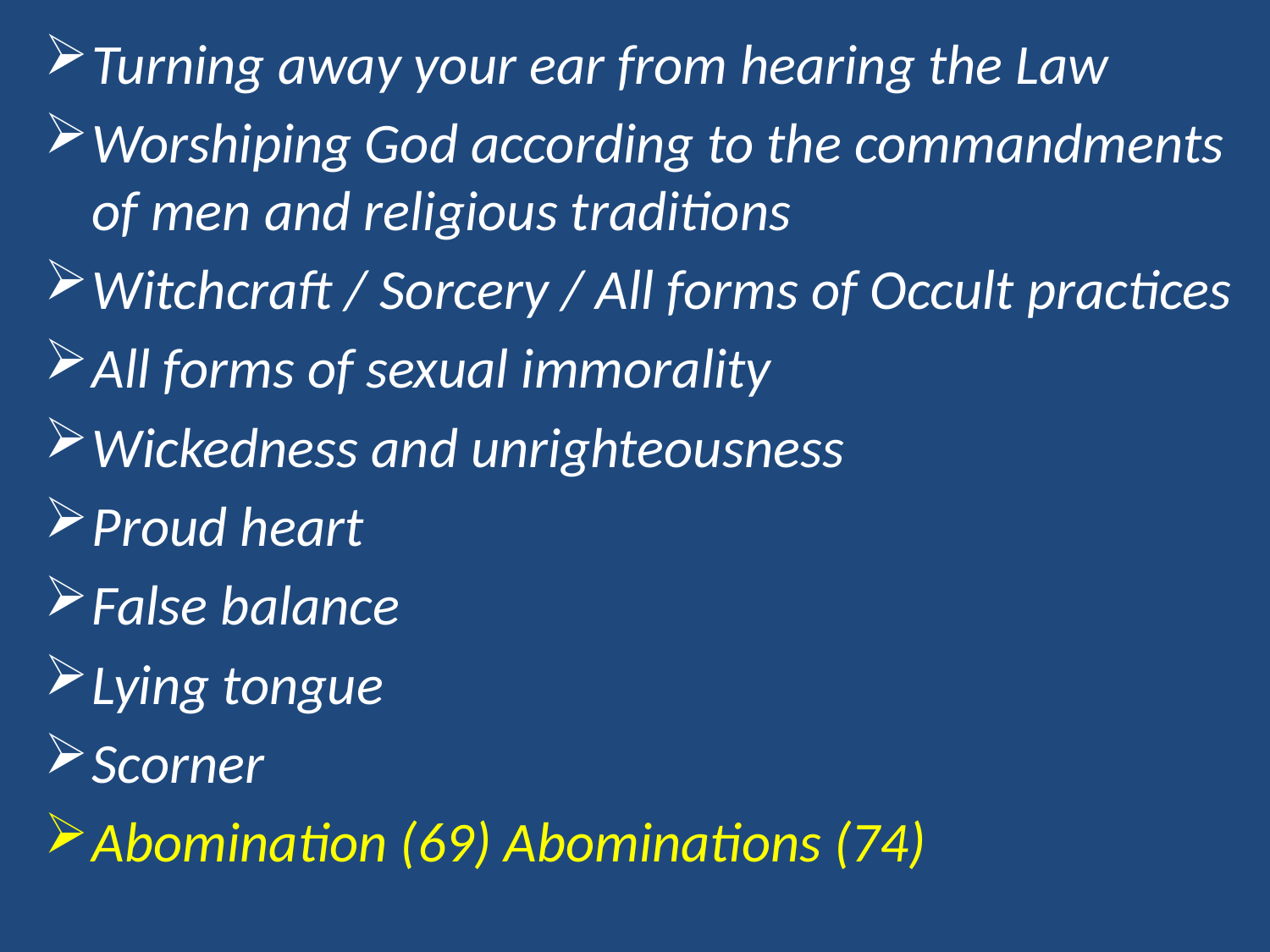

Turning away your ear from hearing the Law
Worshiping God according to the commandments of men and religious traditions
Witchcraft / Sorcery / All forms of Occult practices
All forms of sexual immorality
Wickedness and unrighteousness
Proud heart
False balance
Lying tongue
Scorner
Abomination (69) Abominations (74)